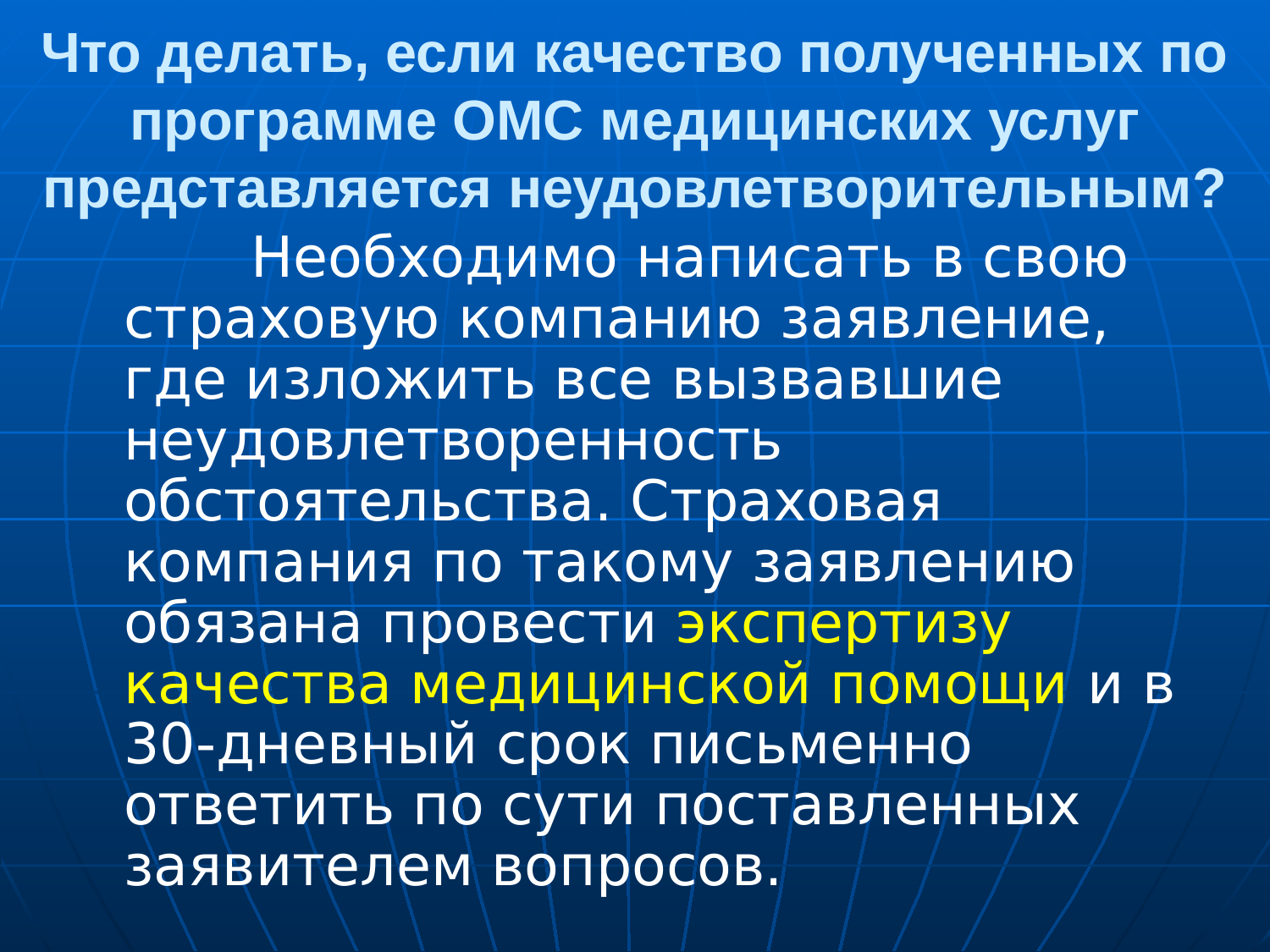

# Что делать, если качество полученных по программе ОМС медицинских услуг представляется неудовлетворительным?
		Необходимо написать в свою страховую компанию заявление, где изложить все вызвавшие неудовлетворенность обстоятельства. Страховая компания по такому заявлению обязана провести экспертизу качества медицинской помощи и в 30-дневный срок письменно ответить по сути поставленных заявителем вопросов.